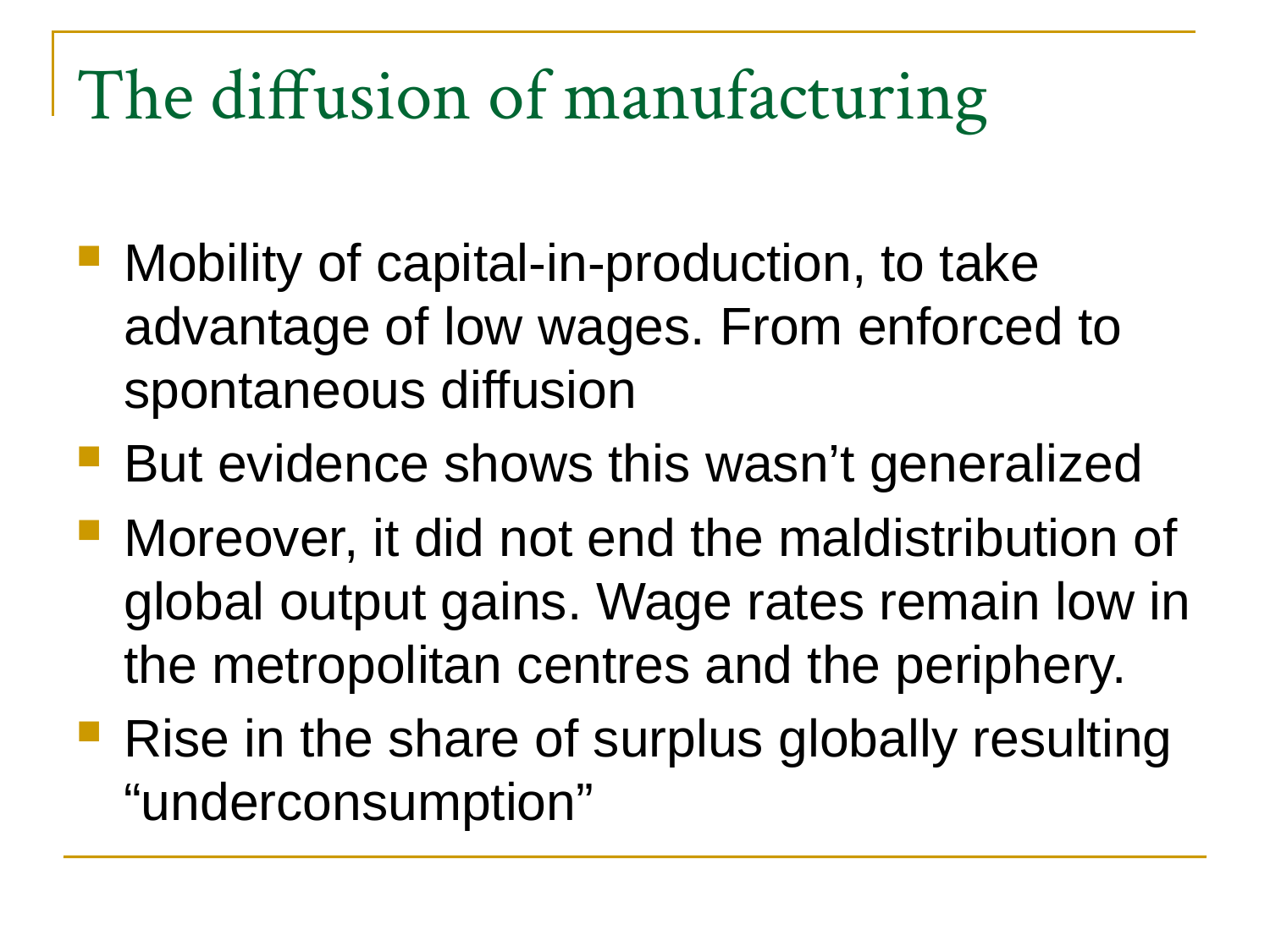

# The diffusion of manufacturing
Mobility of capital-in-production, to take advantage of low wages. From enforced to spontaneous diffusion
But evidence shows this wasn’t generalized
Moreover, it did not end the maldistribution of global output gains. Wage rates remain low in the metropolitan centres and the periphery.
Rise in the share of surplus globally resulting “underconsumption”